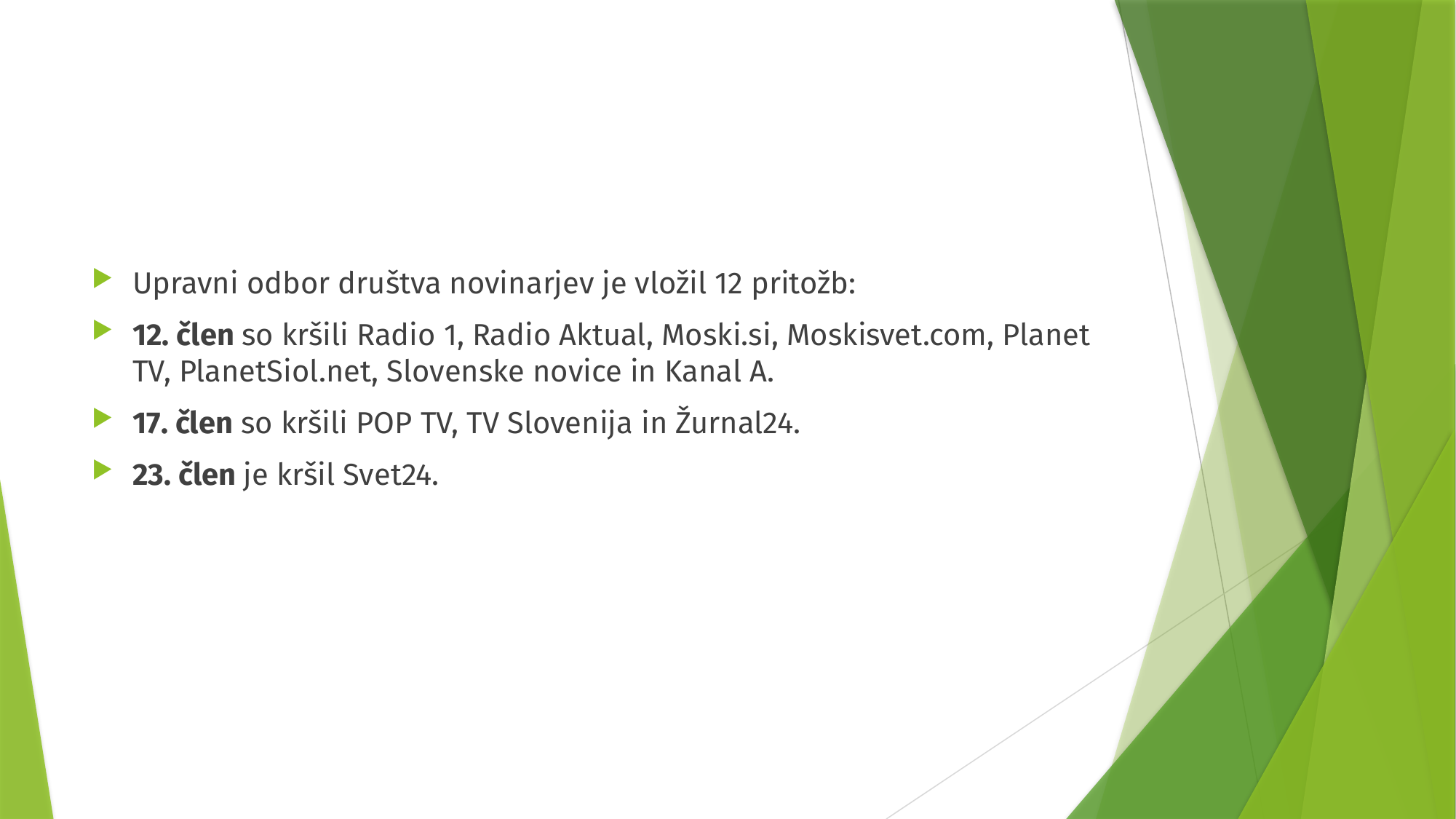

#
Upravni odbor društva novinarjev je vložil 12 pritožb:
12. člen so kršili Radio 1, Radio Aktual, Moski.si, Moskisvet.com, Planet TV, PlanetSiol.net, Slovenske novice in Kanal A.
17. člen so kršili POP TV, TV Slovenija in Žurnal24.
23. člen je kršil Svet24.